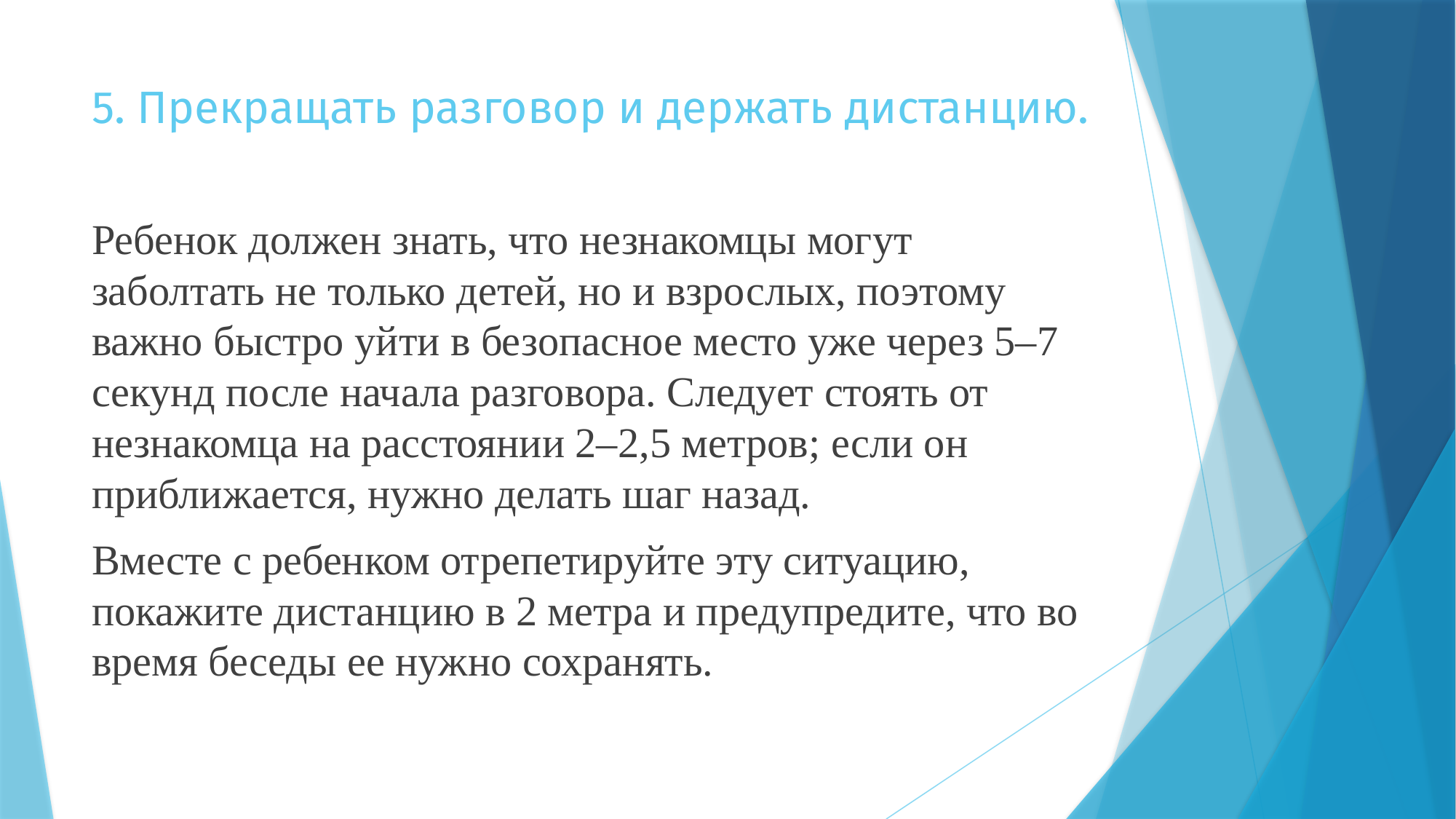

# 5. Прекращать разговор и держать дистанцию.
Ребенок должен знать, что незнакомцы могут заболтать не только детей, но и взрослых, поэтому важно быстро уйти в безопасное место уже через 5–7 секунд после начала разговора. Следует стоять от незнакомца на расстоянии 2–2,5 метров; если он приближается, нужно делать шаг назад.
Вместе с ребенком отрепетируйте эту ситуацию, покажите дистанцию в 2 метра и предупредите, что во время беседы ее нужно сохранять.